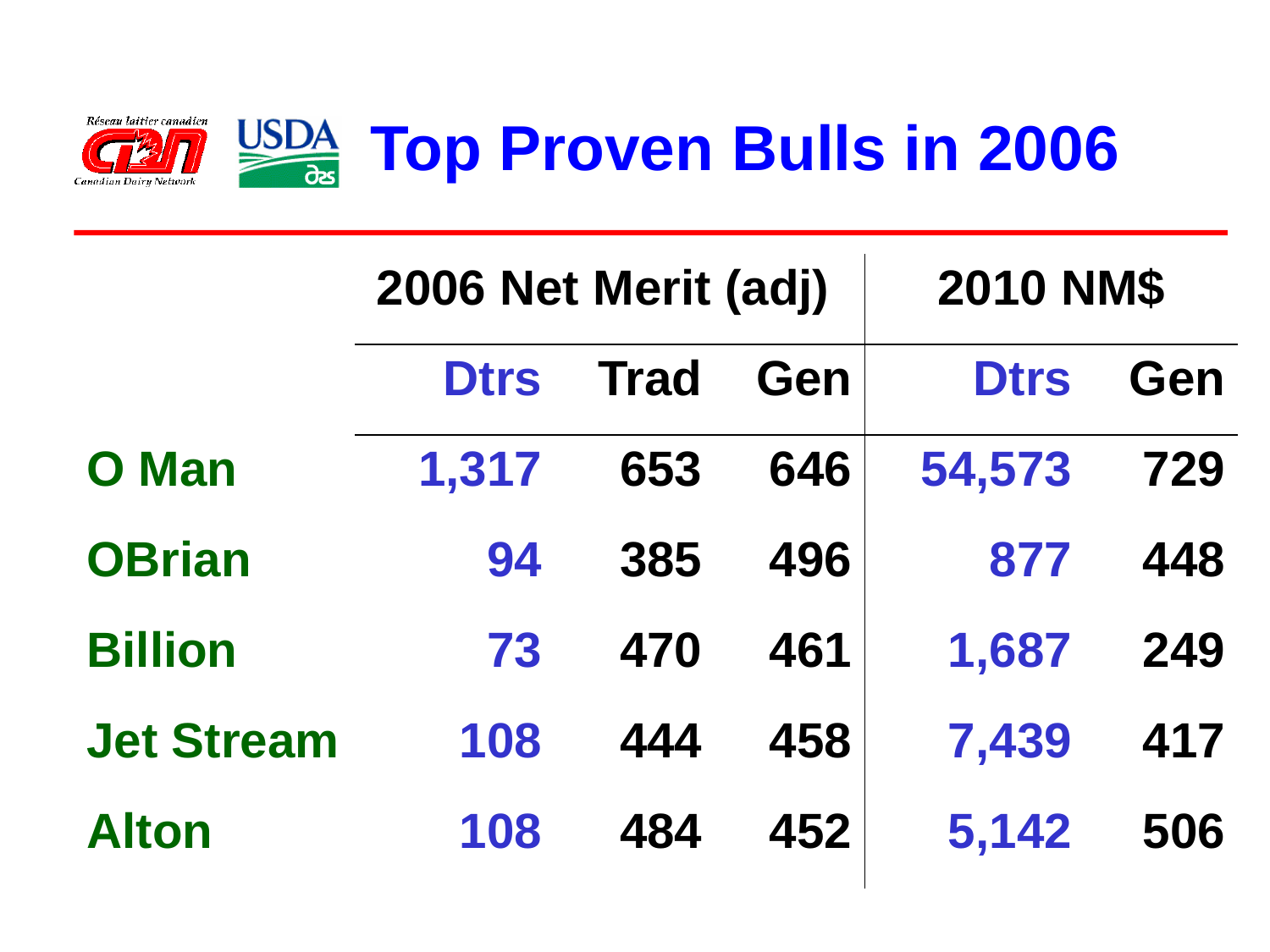

# Top Proven Bulls in 2006
|  | 2006 Net Merit (adj) |  |  | 2010 NM$ |  |
| --- | --- | --- | --- | --- | --- |
|  | Dtrs | Trad | Gen | Dtrs | Gen |
| O Man | 1,317 | 653 | 646 | 54,573 | 729 |
| OBrian | 94 | 385 | 496 | 877 | 448 |
| Billion | 73 | 470 | 461 | 1,687 | 249 |
| Jet Stream | 108 | 444 | 458 | 7,439 | 417 |
| Alton | 108 | 484 | 452 | 5,142 | 506 |